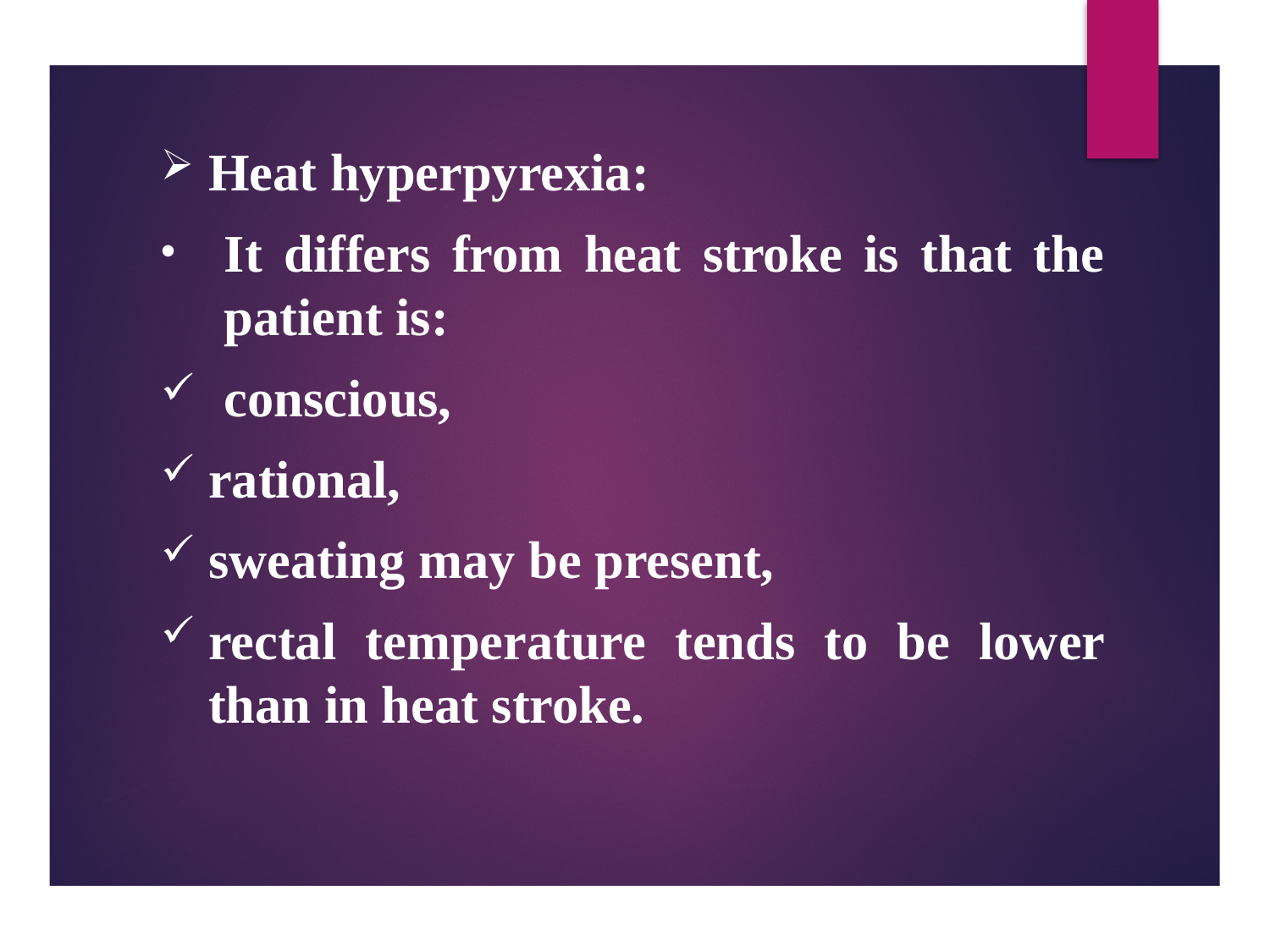

Heat hyperpyrexia:
It differs from heat stroke is that the patient is:
conscious,
rational,
sweating may be present,
rectal temperature tends to be lower than in heat stroke.